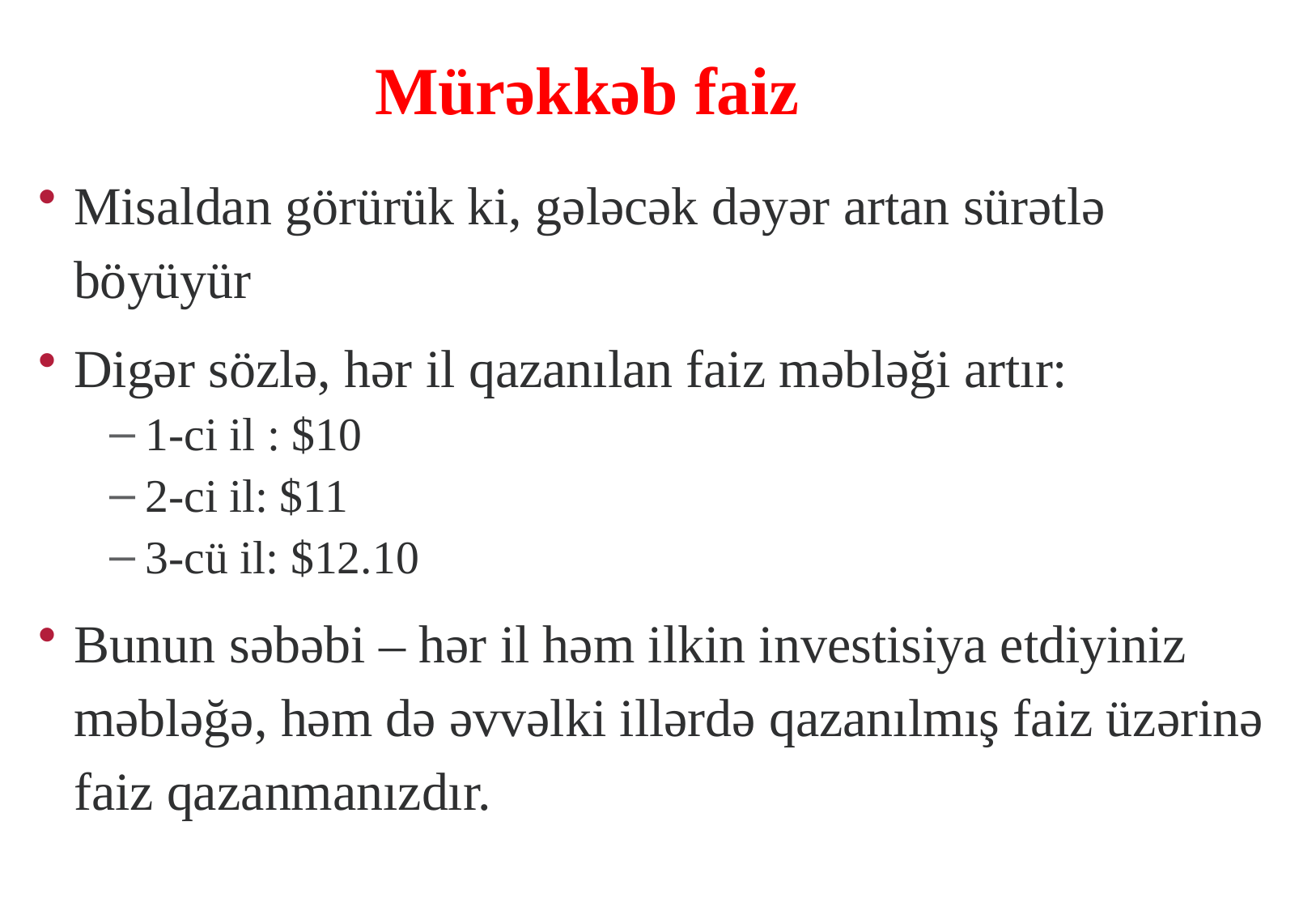

# Mürəkkəb faiz
Misaldan görürük ki, gələcək dəyər artan sürətlə böyüyür
Digər sözlə, hər il qazanılan faiz məbləği artır:
1-ci il : $10
2-ci il: $11
3-cü il: $12.10
Bunun səbəbi – hər il həm ilkin investisiya etdiyiniz məbləğə, həm də əvvəlki illərdə qazanılmış faiz üzərinə faiz qazanmanızdır.